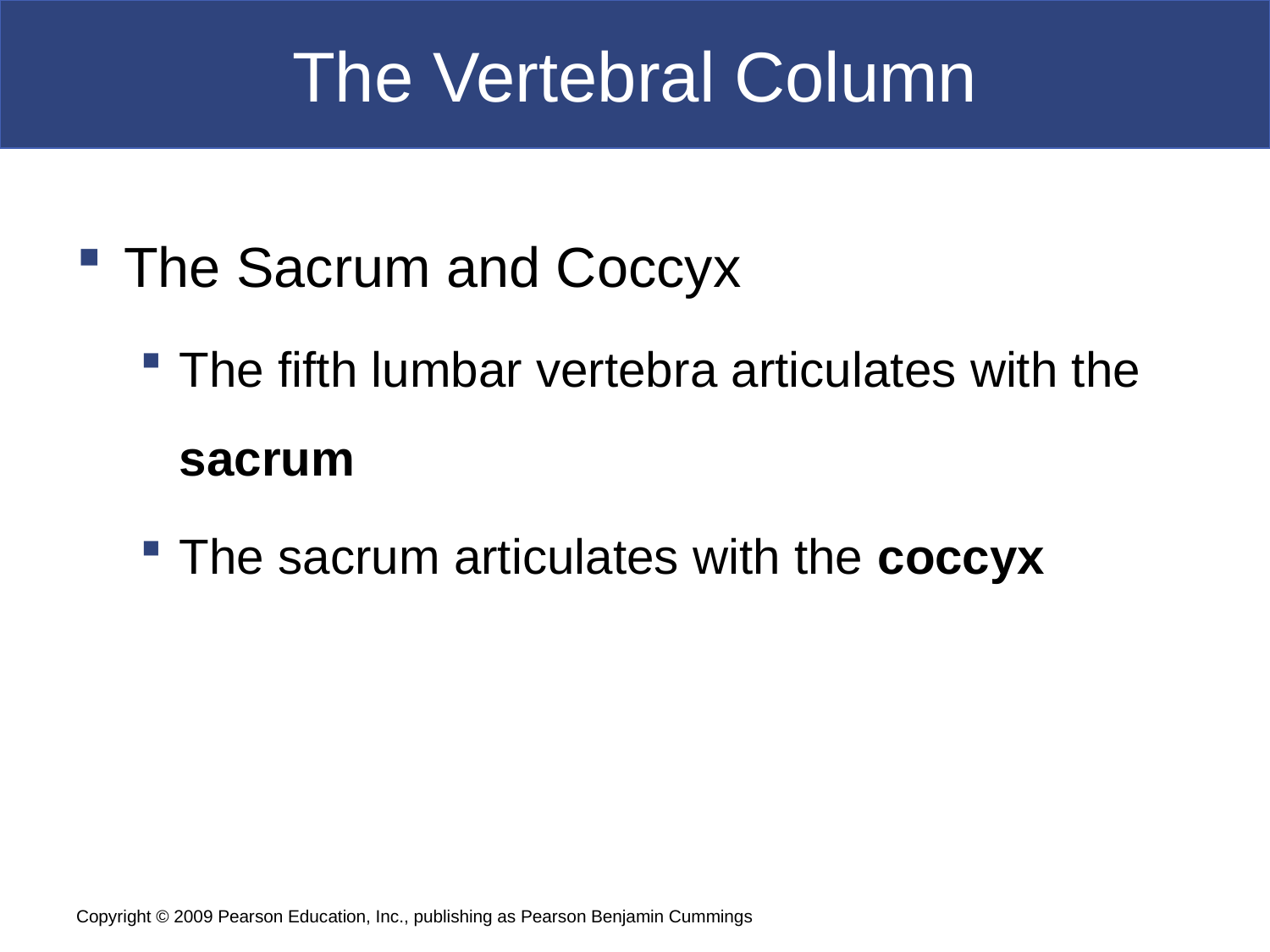

# The Vertebral Column
The Sacrum and Coccyx
The fifth lumbar vertebra articulates with the sacrum
The sacrum articulates with the coccyx

Copyright © 2009 Pearson Education, Inc., publishing as Pearson Benjamin Cummings